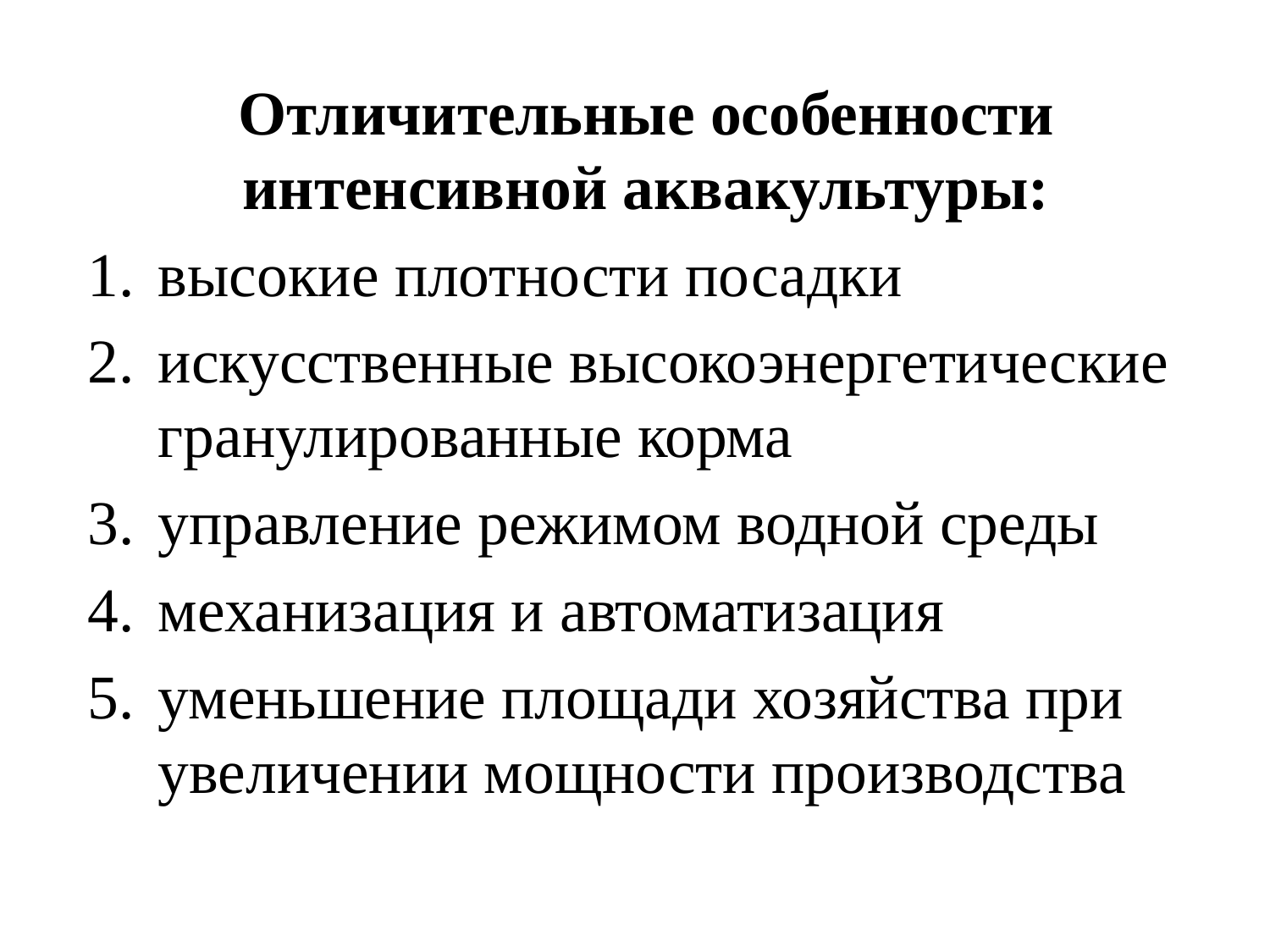

Отличительные особенности интенсивной аквакультуры:
высокие плотности посадки
искусственные высокоэнергетические гранулированные корма
управление режимом водной среды
механизация и автоматизация
уменьшение площади хозяйства при увеличении мощности производства